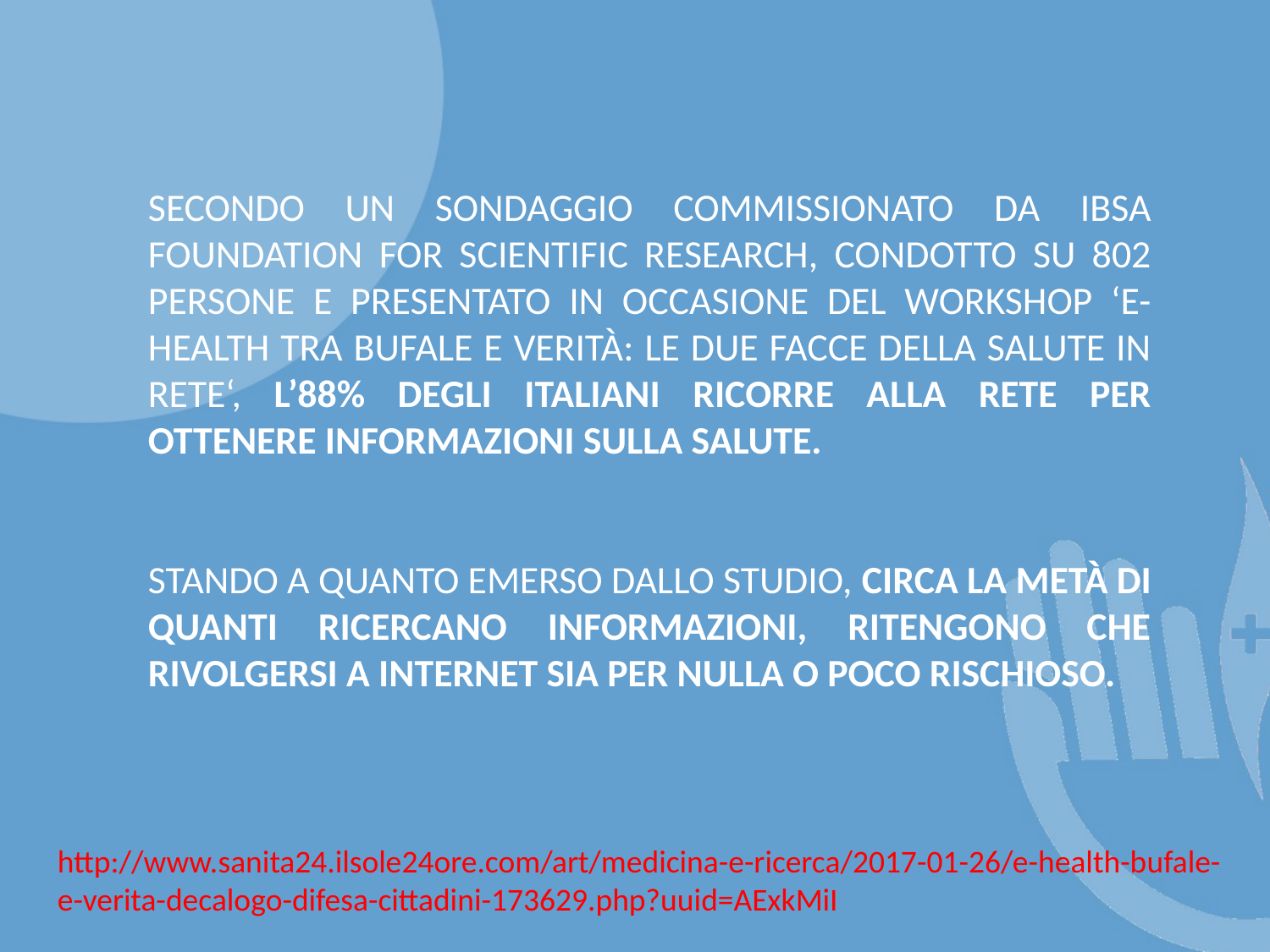

Secondo un sondaggio commissionato da Ibsa Foundation for Scientific Research, condotto su 802 persone e presentato in occasione del workshop ‘E-Health tra bufale e verità: le due facce della salute in rete‘, l’88% degli italiani ricorre alla rete per ottenere informazioni sulla Salute.

Stando a quanto emerso dallo studio, circa la metà di quanti ricercano informazioni, ritengono che rivolgersi a internet sia per nulla o poco rischioso.

http://www.sanita24.ilsole24ore.com/art/medicina-e-ricerca/2017-01-26/e-health-bufale-e-verita-decalogo-difesa-cittadini-173629.php?uuid=AExkMiI